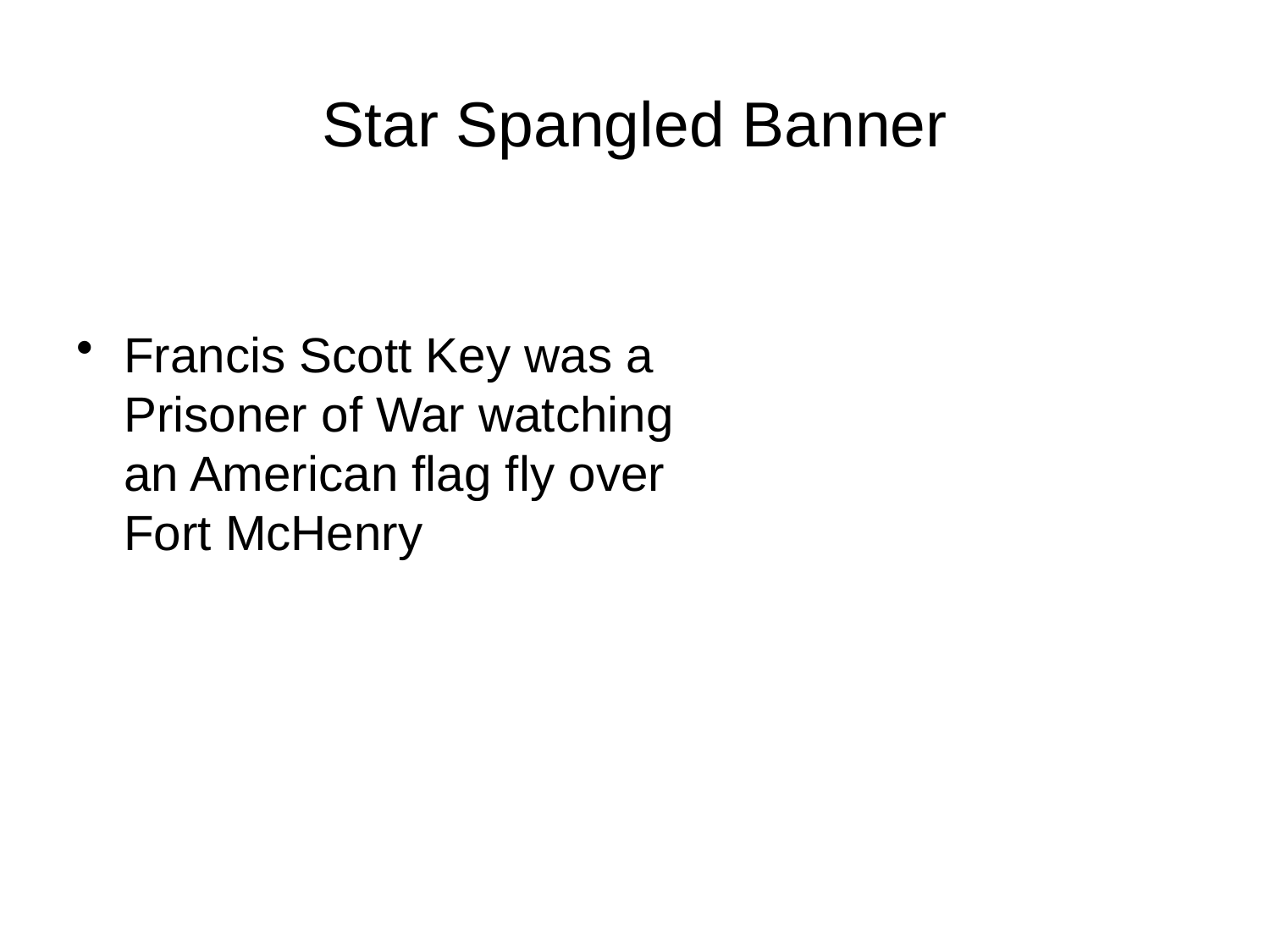

# Star Spangled Banner
Francis Scott Key was a Prisoner of War watching an American flag fly over Fort McHenry